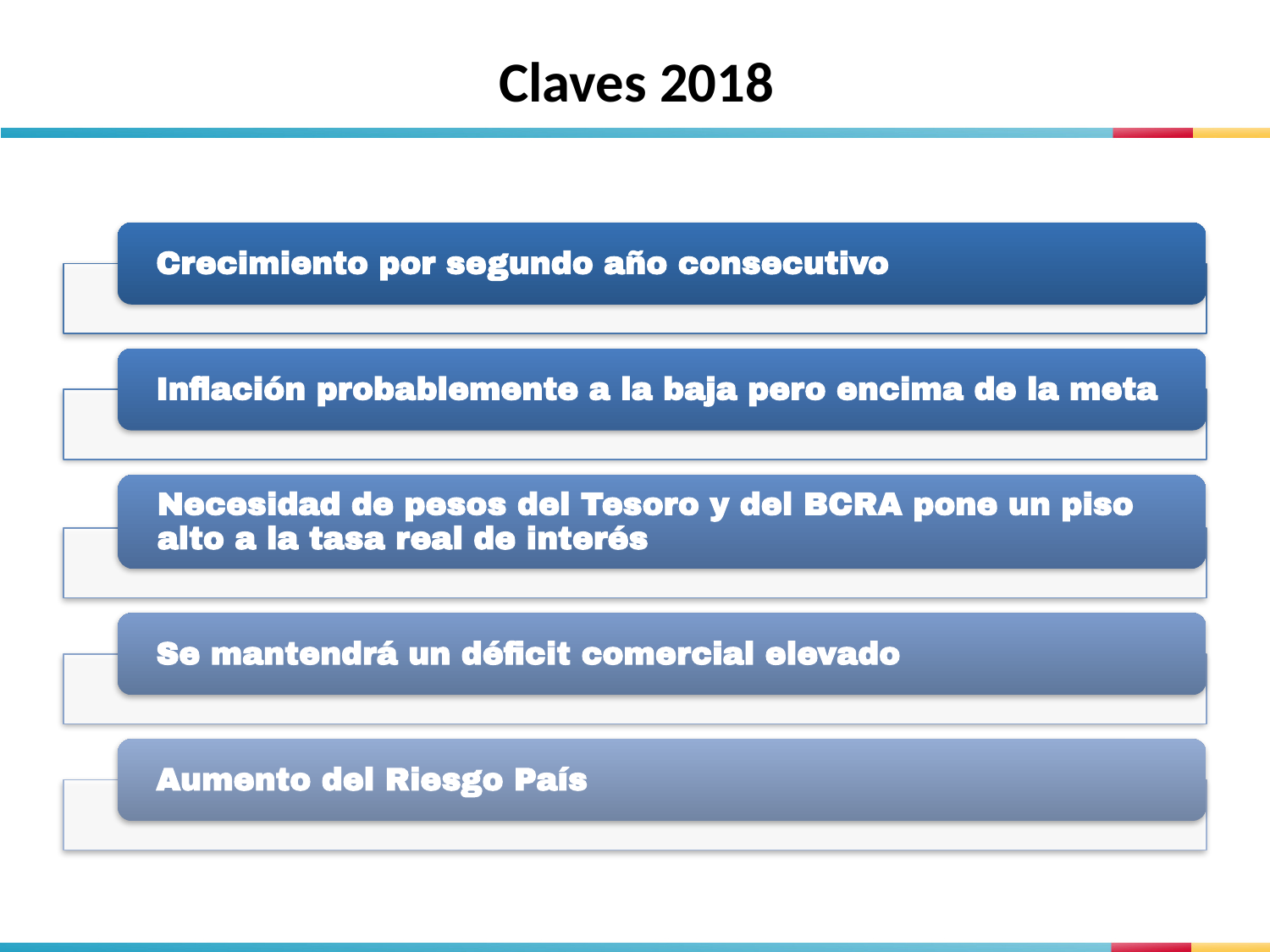

# Claves 2018
Crecimiento por segundo año consecutivo
Inflación probablemente a la baja pero encima de la meta
Necesidad de pesos del Tesoro y del BCRA pone un piso alto a la tasa real de interés
Se mantendrá un déficit comercial elevado
Aumento del Riesgo País